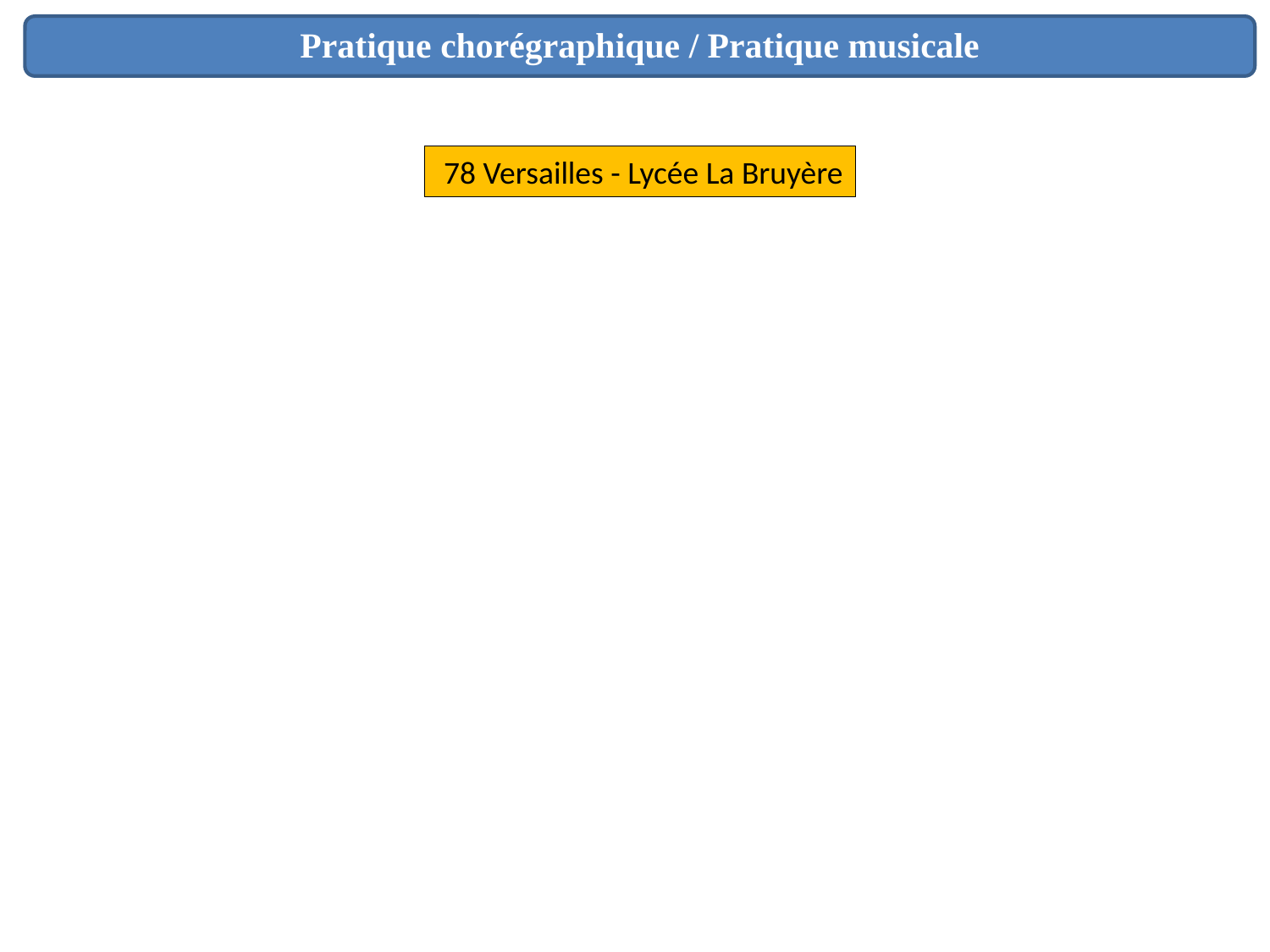

Pratique chorégraphique / Pratique musicale

 78 Versailles - Lycée La Bruyère